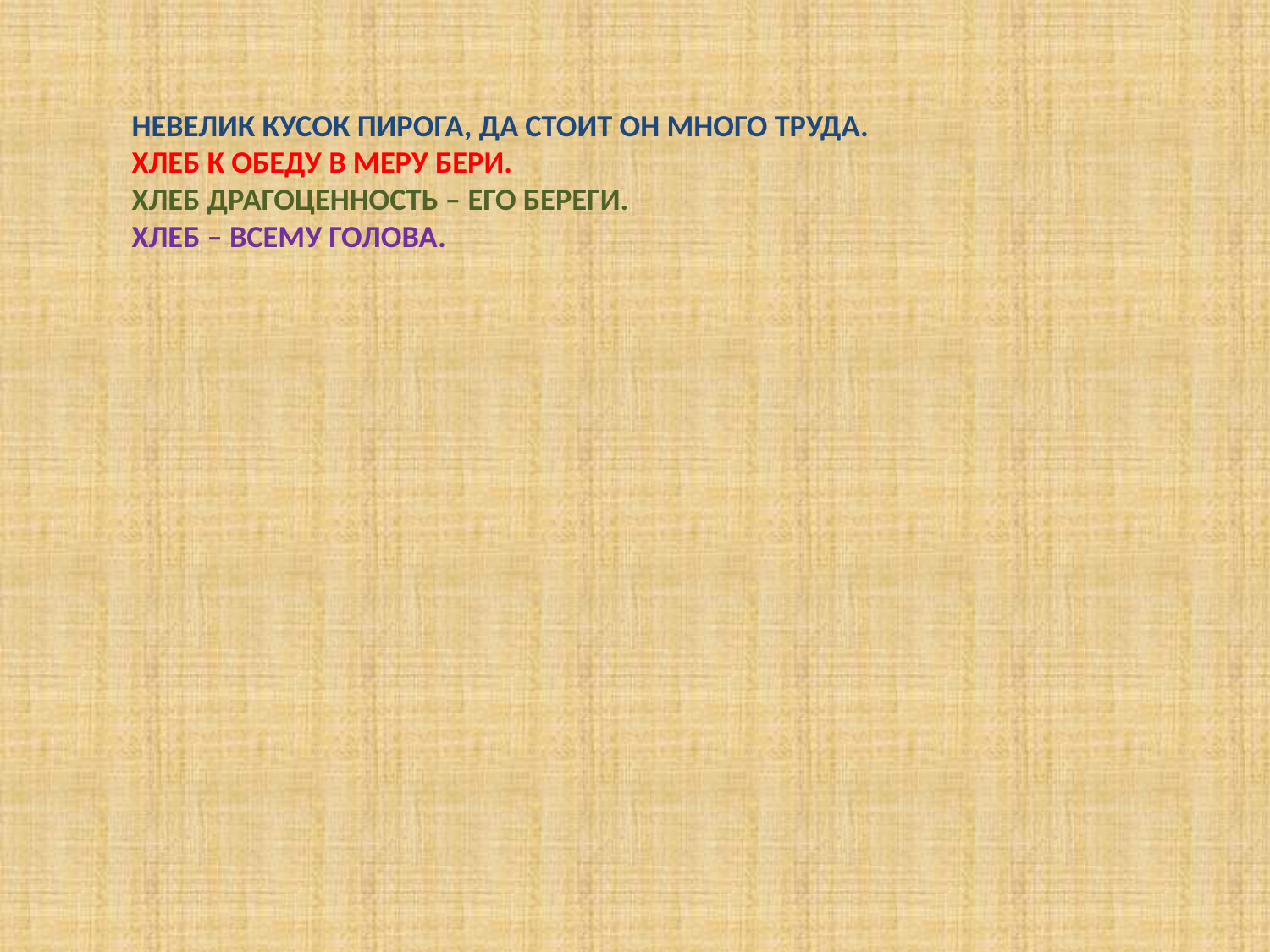

# Невелик кусок пирога, да стоит он много труда. Хлеб к обеду в меру бери. Хлеб драгоценность – его береги. Хлеб – всему голова.